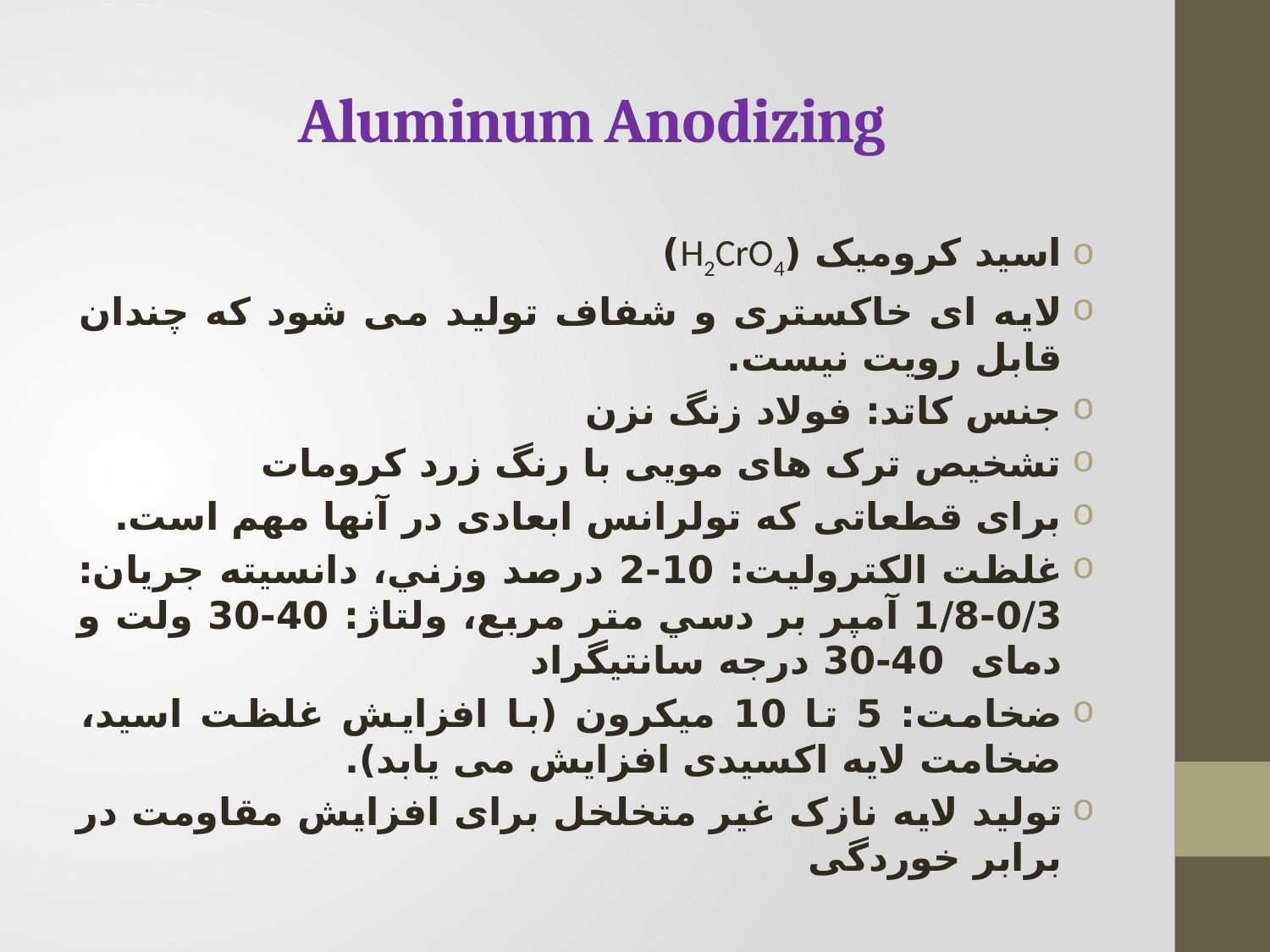

# Aluminum Anodizing
اسید کرومیک (H2CrO4)
لایه ای خاکستری و شفاف تولید می شود که چندان قابل رویت نیست.
جنس کاتد: فولاد زنگ نزن
تشخیص ترک های مویی با رنگ زرد کرومات
برای قطعاتی که تولرانس ابعادی در آنها مهم است.
غلظت الکتروليت: 10-2 درصد وزني، دانسيته جريان: 0/3-1/8 آمپر بر دسي متر مربع، ولتاژ: 40-30 ولت و دمای  40-30 درجه سانتيگراد
ضخامت: 5 تا 10 میکرون (با افزایش غلظت اسید، ضخامت لایه اکسیدی افزایش می یابد).
تولید لایه نازک غیر متخلخل برای افزایش مقاومت در برابر خوردگی